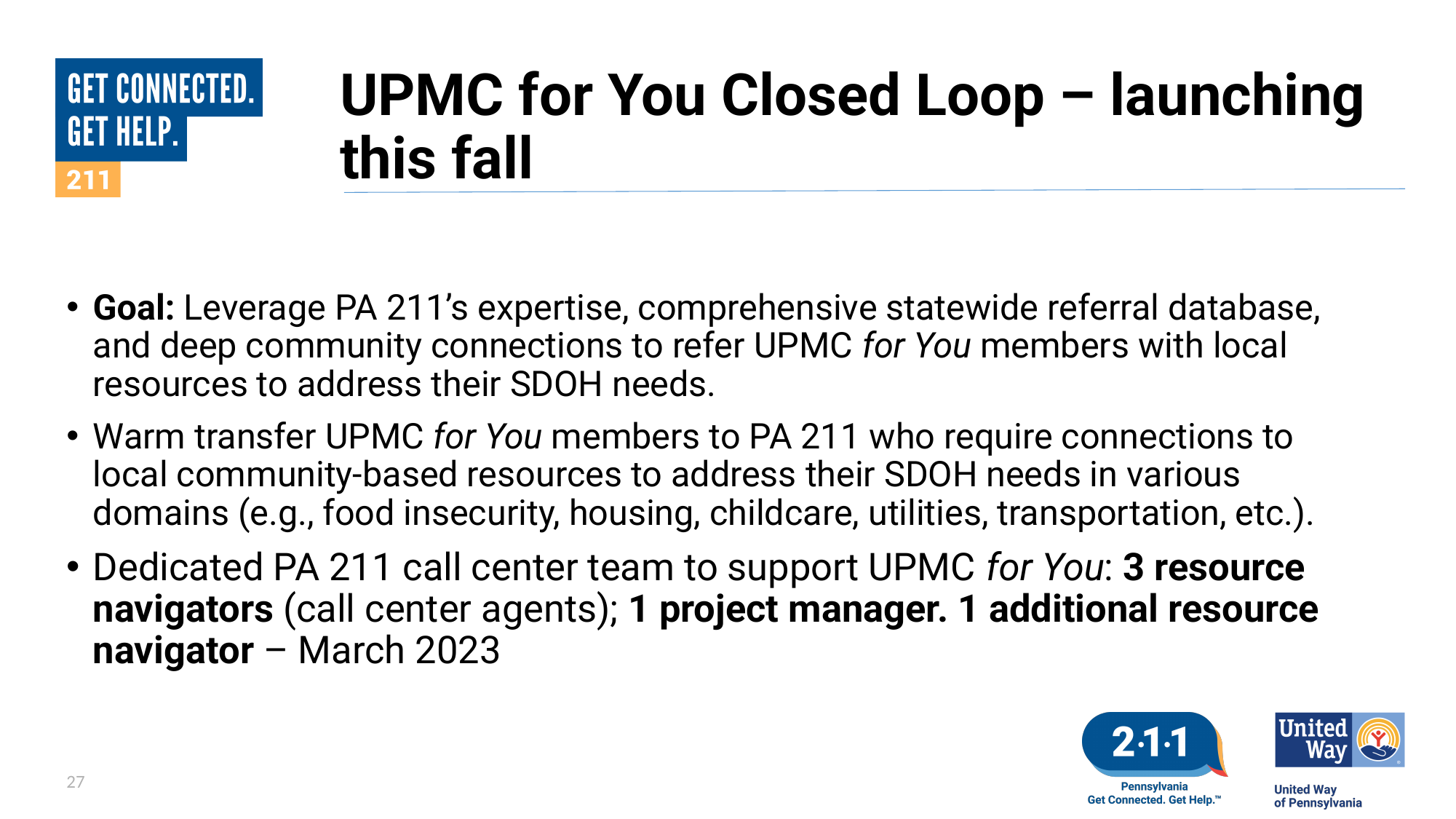

# UPMC for You Closed Loop – launching this fall

Goal: Leverage PA 211’s expertise, comprehensive statewide referral database, and deep community connections to refer UPMC for You members with local resources to address their SDOH needs.
Warm transfer UPMC for You members to PA 211 who require connections to local community-based resources to address their SDOH needs in various domains (e.g., food insecurity, housing, childcare, utilities, transportation, etc.).
Dedicated PA 211 call center team to support UPMC for You: 3 resource navigators (call center agents); 1 project manager. 1 additional resource navigator – March 2023

27